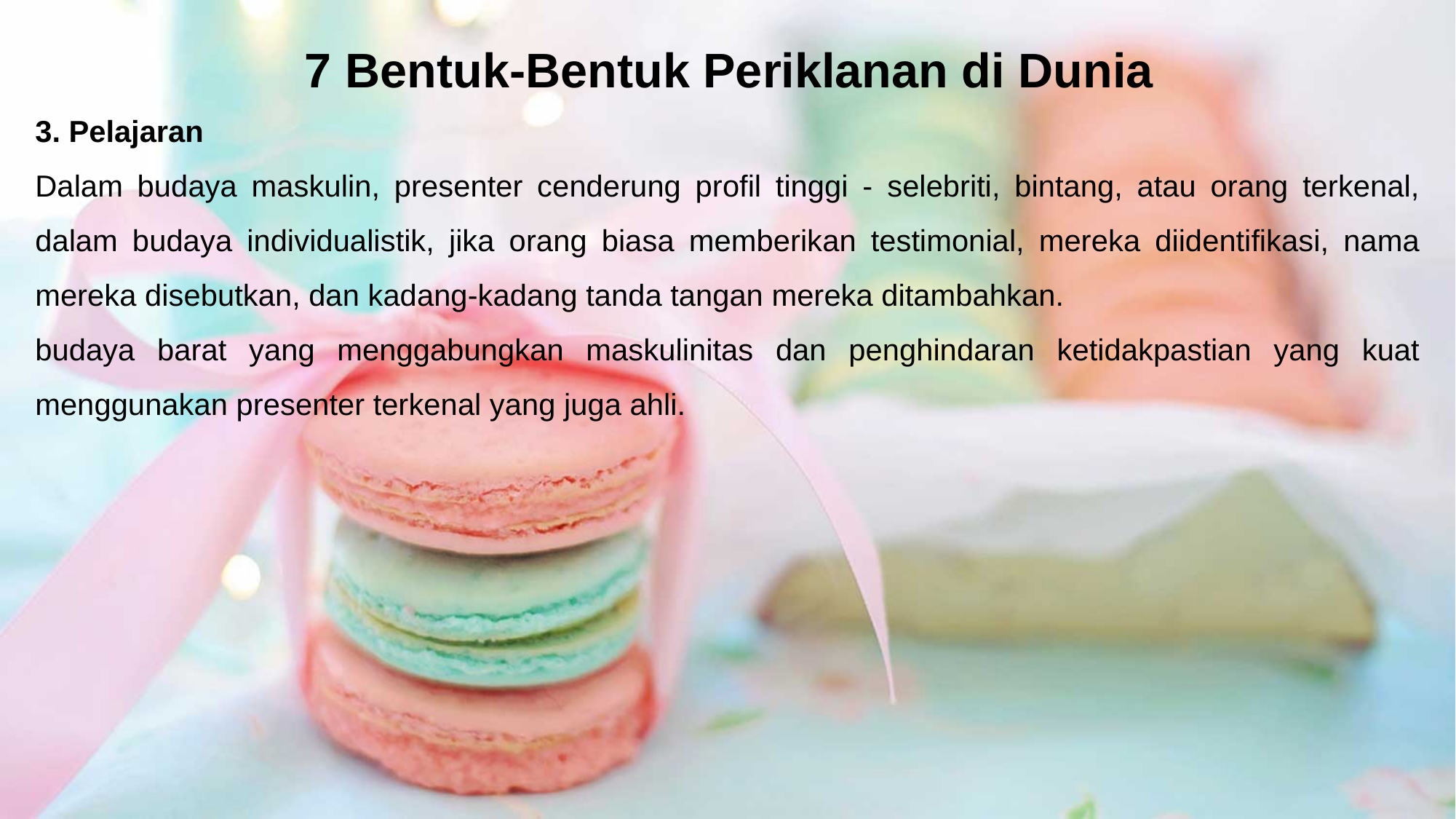

7 Bentuk-Bentuk Periklanan di Dunia
3. Pelajaran
Dalam budaya maskulin, presenter cenderung profil tinggi - selebriti, bintang, atau orang terkenal, dalam budaya individualistik, jika orang biasa memberikan testimonial, mereka diidentifikasi, nama mereka disebutkan, dan kadang-kadang tanda tangan mereka ditambahkan.
budaya barat yang menggabungkan maskulinitas dan penghindaran ketidakpastian yang kuat menggunakan presenter terkenal yang juga ahli.